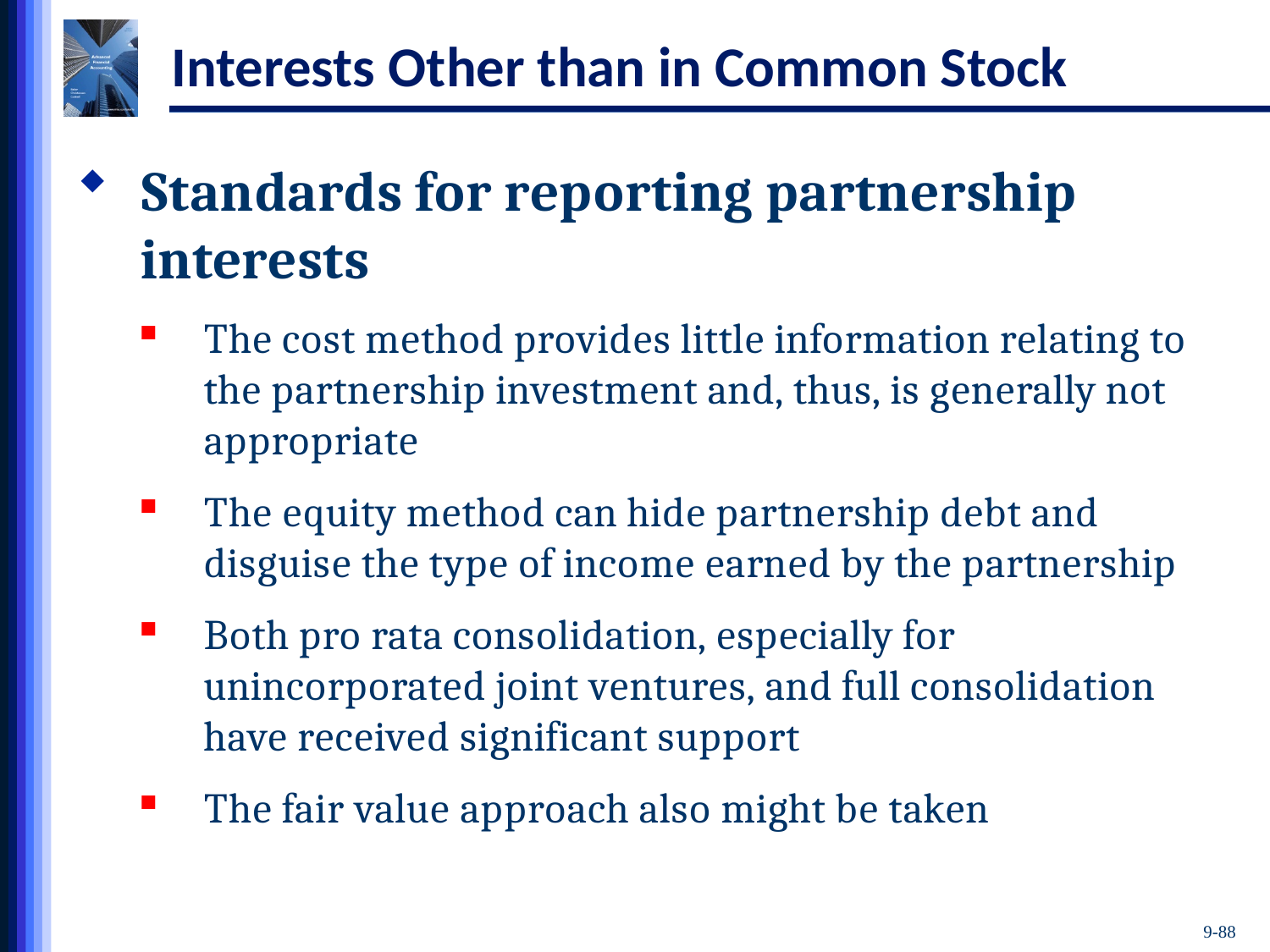

# Interests Other than in Common Stock
Standards for reporting partnership interests
The cost method provides little information relating to the partnership investment and, thus, is generally not appropriate
The equity method can hide partnership debt and disguise the type of income earned by the partnership
Both pro rata consolidation, especially for unincorporated joint ventures, and full consolidation have received significant support
The fair value approach also might be taken
9-88